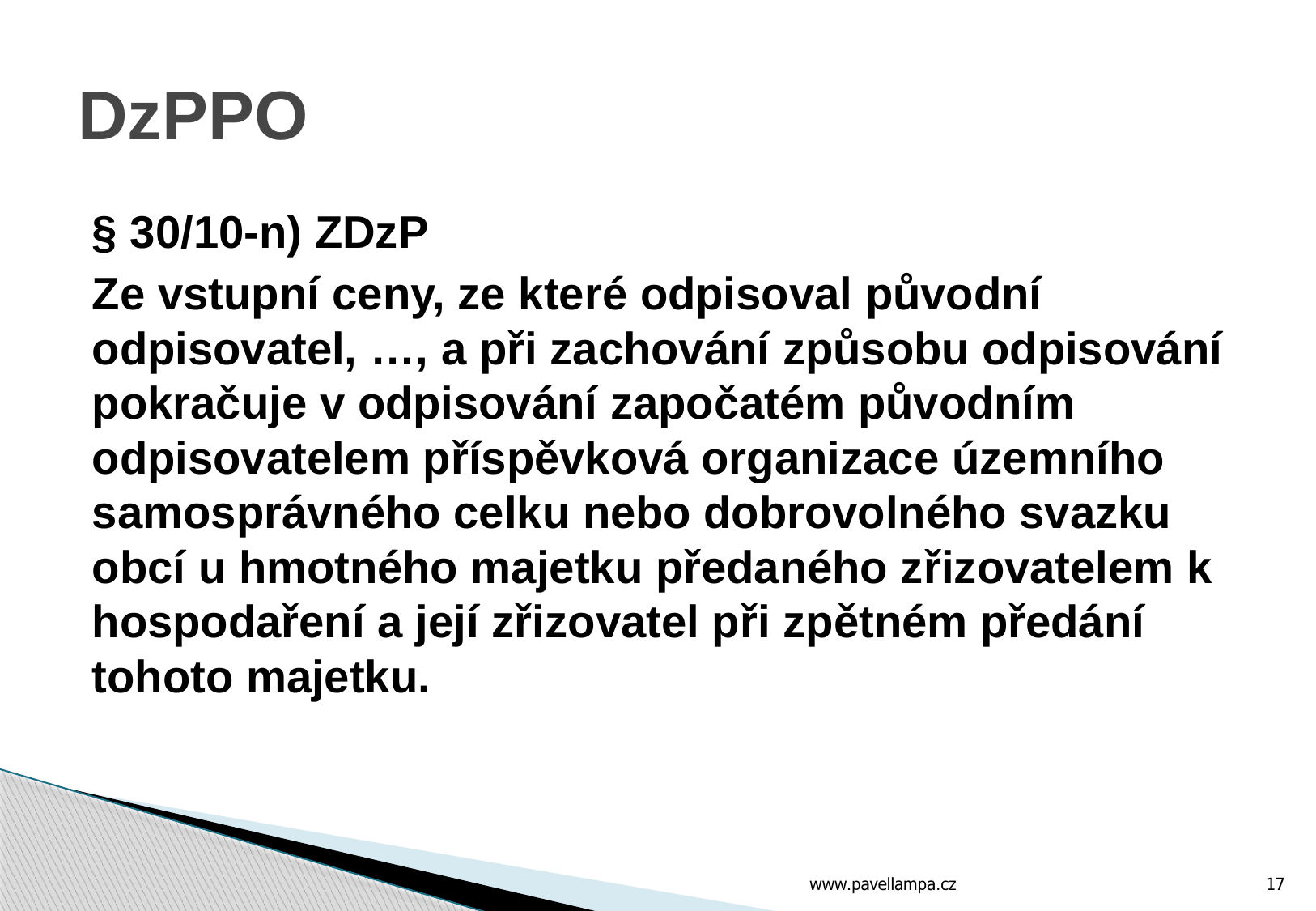

# DzPPO
§ 30/10-n) ZDzP
Ze vstupní ceny, ze které odpisoval původní odpisovatel, …, a při zachování způsobu odpisování pokračuje v odpisování započatém původním odpisovatelem příspěvková organizace územního samosprávného celku nebo dobrovolného svazku obcí u hmotného majetku předaného zřizovatelem k hospodaření a její zřizovatel při zpětném předání tohoto majetku.
www.pavellampa.cz
17